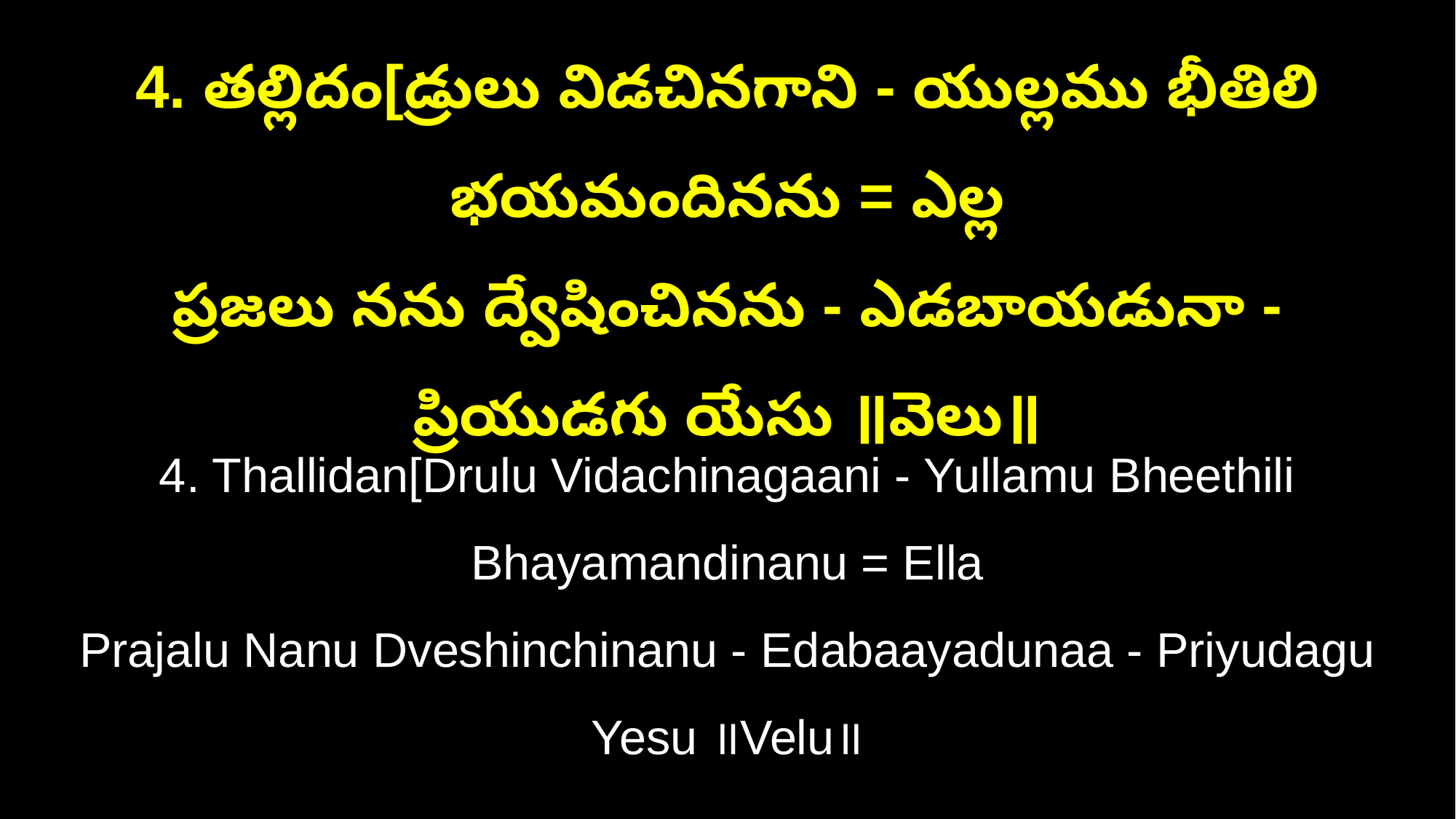

4. తల్లిదం[డ్రులు విడచినగాని - యుల్లము భీతిలి భయమందినను = ఎల్ల
ప్రజలు నను ద్వేషించినను - ఎడబాయడునా - ప్రియుడగు యేసు ॥వెలు॥
4. Thallidan[Drulu Vidachinagaani - Yullamu Bheethili Bhayamandinanu = Ella
Prajalu Nanu Dveshinchinanu - Edabaayadunaa - Priyudagu Yesu ॥Velu॥